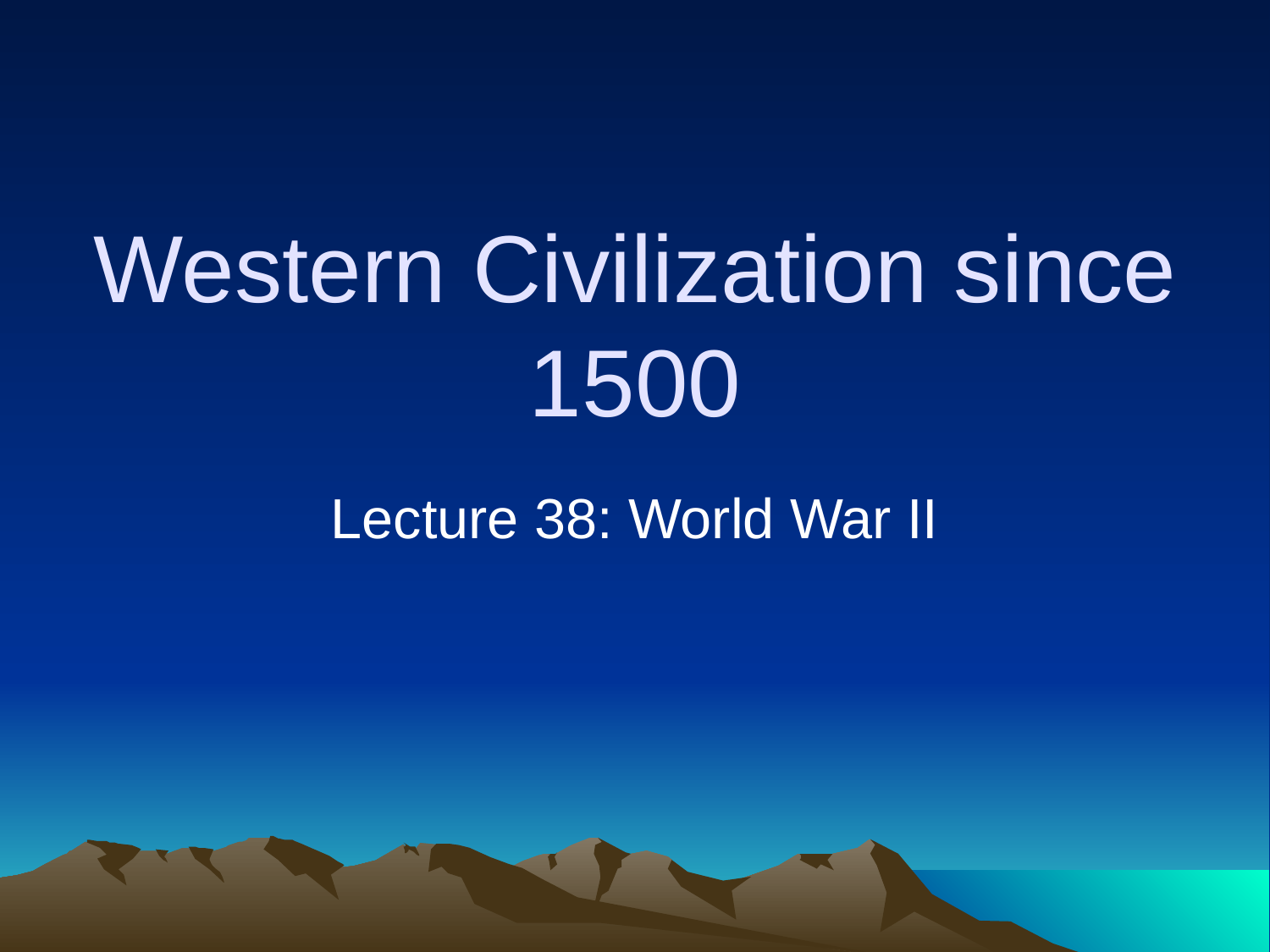

# Western Civilization since 1500
Lecture 38: World War II